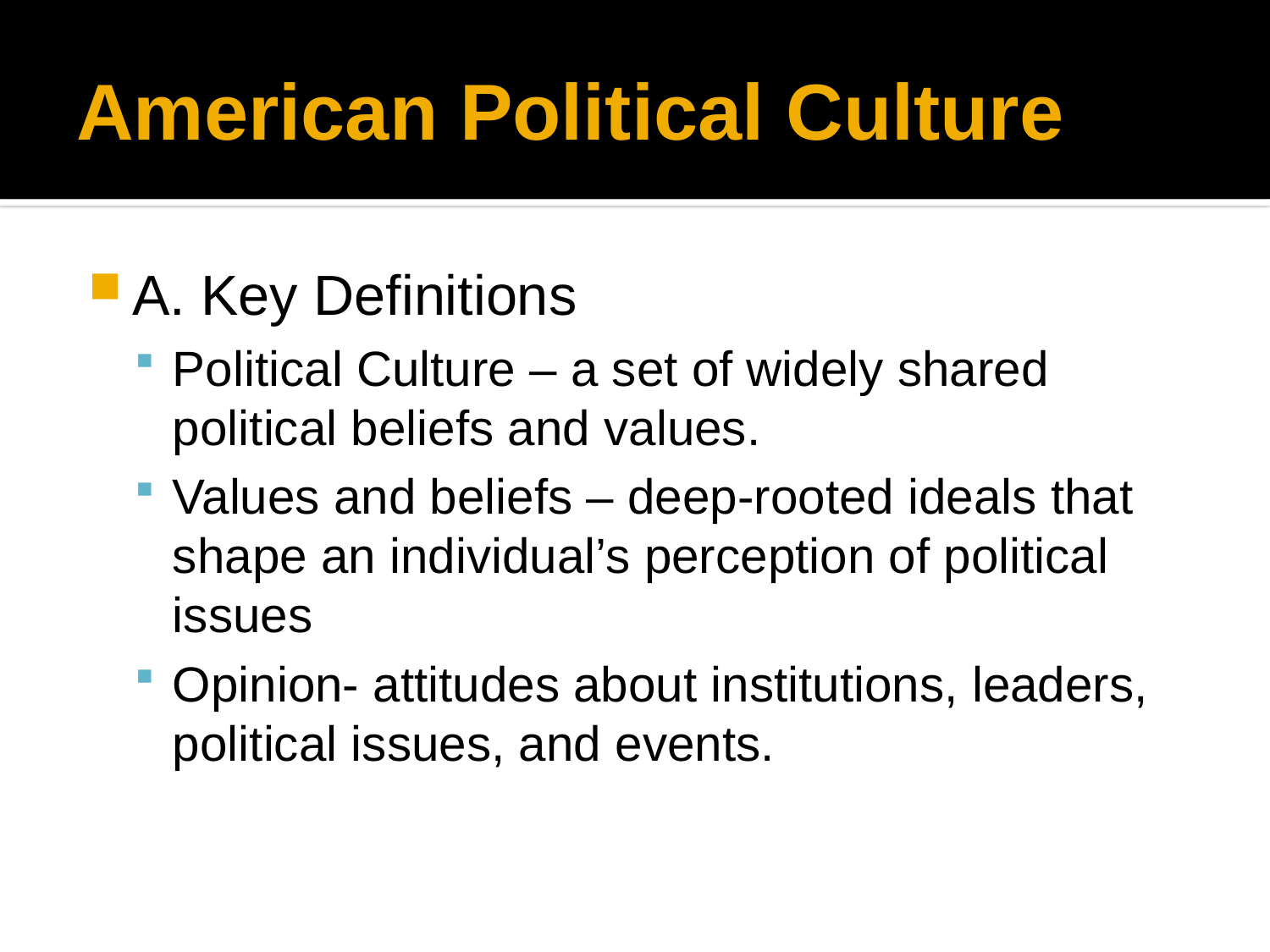

# American Political Culture
A. Key Definitions
Political Culture – a set of widely shared political beliefs and values.
Values and beliefs – deep-rooted ideals that shape an individual’s perception of political issues
Opinion- attitudes about institutions, leaders, political issues, and events.